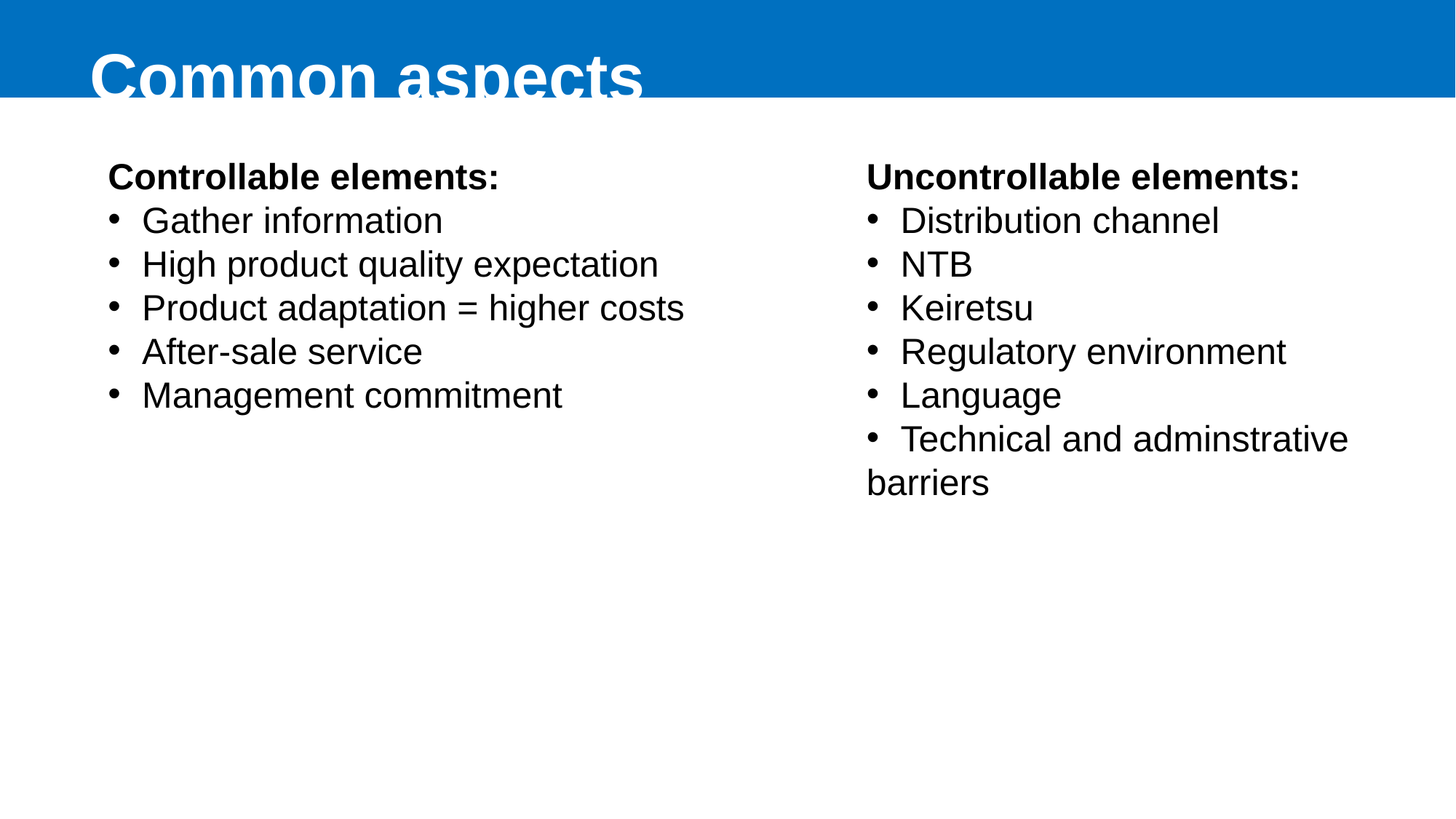

Common aspects
Controllable elements:
Gather information
High product quality expectation
Product adaptation = higher costs
After-sale service
Management commitment

Uncontrollable elements:
Distribution channel
NTB
Keiretsu
Regulatory environment
Language
Technical and adminstrative
barriers